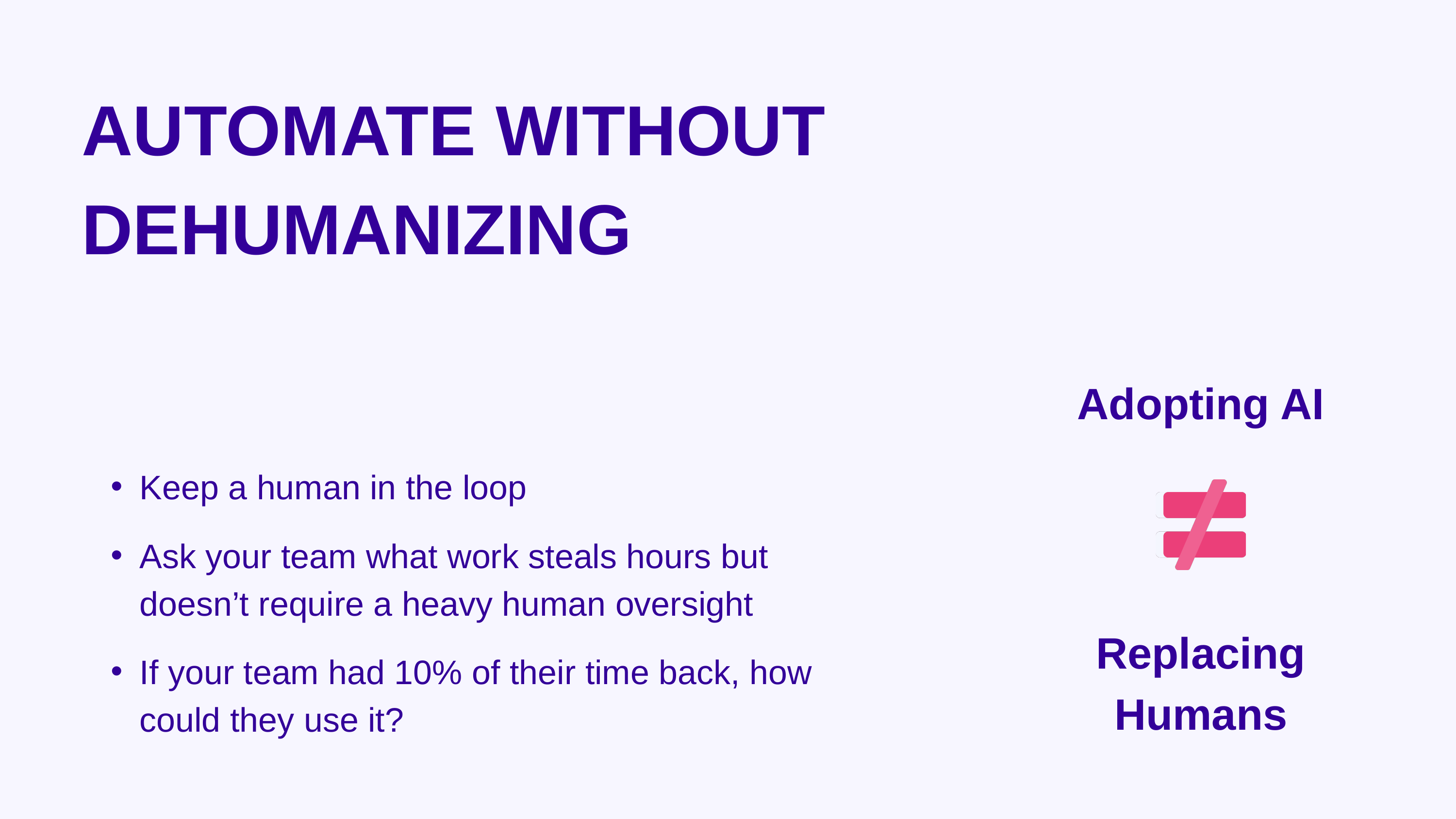

AUTOMATE WITHOUT DEHUMANIZING
Adopting AI
Keep a human in the loop

Ask your team what work steals hours but doesn’t require a heavy human oversight
Replacing Humans
If your team had 10% of their time back, how could they use it?